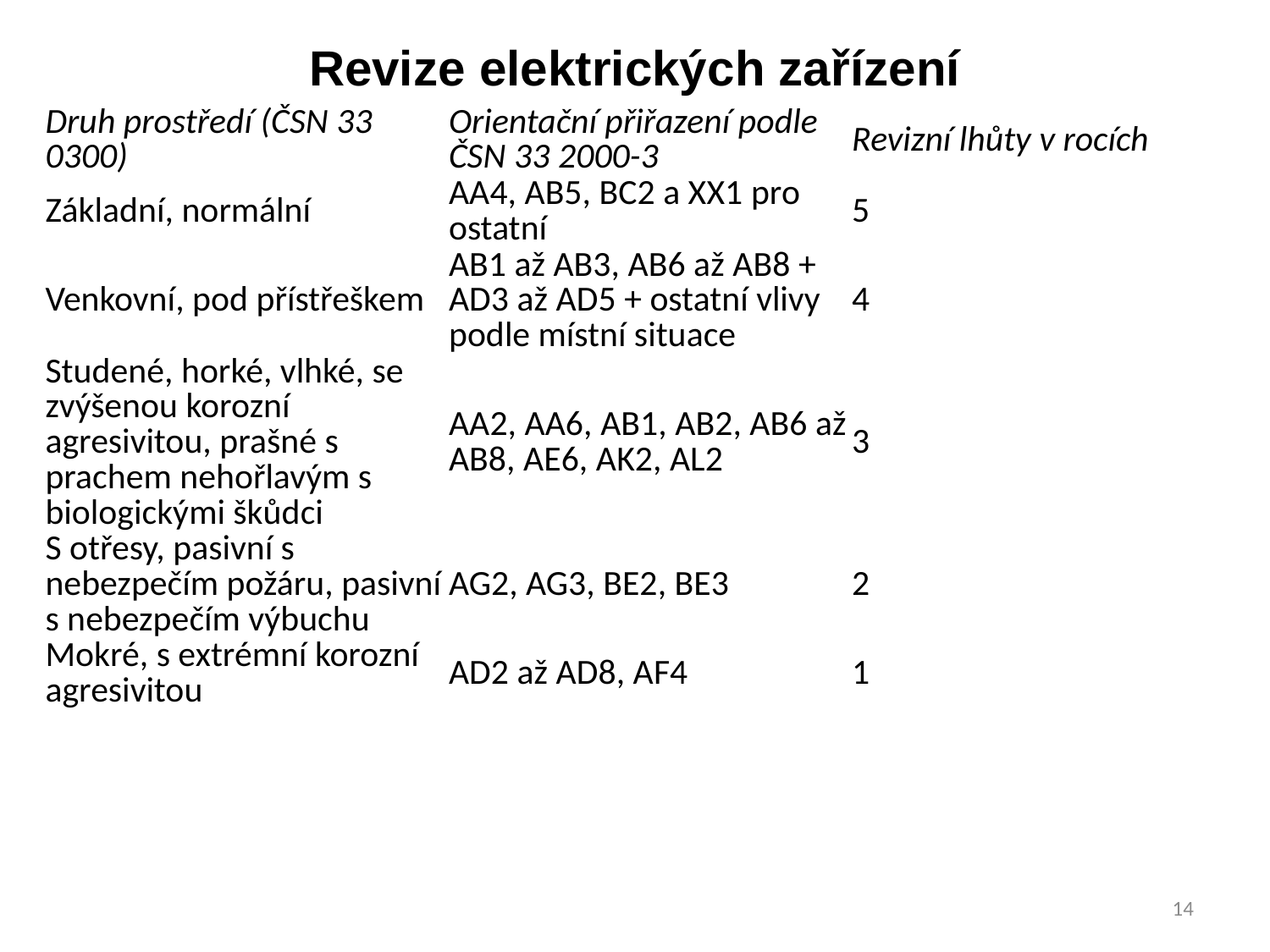

Revize elektrických zařízení
| Druh prostředí (ČSN 33 0300) | Orientační přiřazení podle ČSN 33 2000-3 | Revizní lhůty v rocích |
| --- | --- | --- |
| Základní, normální | AA4, AB5, BC2 a XX1 pro ostatní | 5 |
| Venkovní, pod přístřeškem | AB1 až AB3, AB6 až AB8 + AD3 až AD5 + ostatní vlivy podle místní situace | 4 |
| Studené, horké, vlhké, se zvýšenou korozní agresivitou, prašné s prachem nehořlavým s biologickými škůdci | AA2, AA6, AB1, AB2, AB6 až AB8, AE6, AK2, AL2 | 3 |
| S otřesy, pasivní s nebezpečím požáru, pasivní s nebezpečím výbuchu | AG2, AG3, BE2, BE3 | 2 |
| Mokré, s extrémní korozní agresivitou | AD2 až AD8, AF4 | 1 |
14